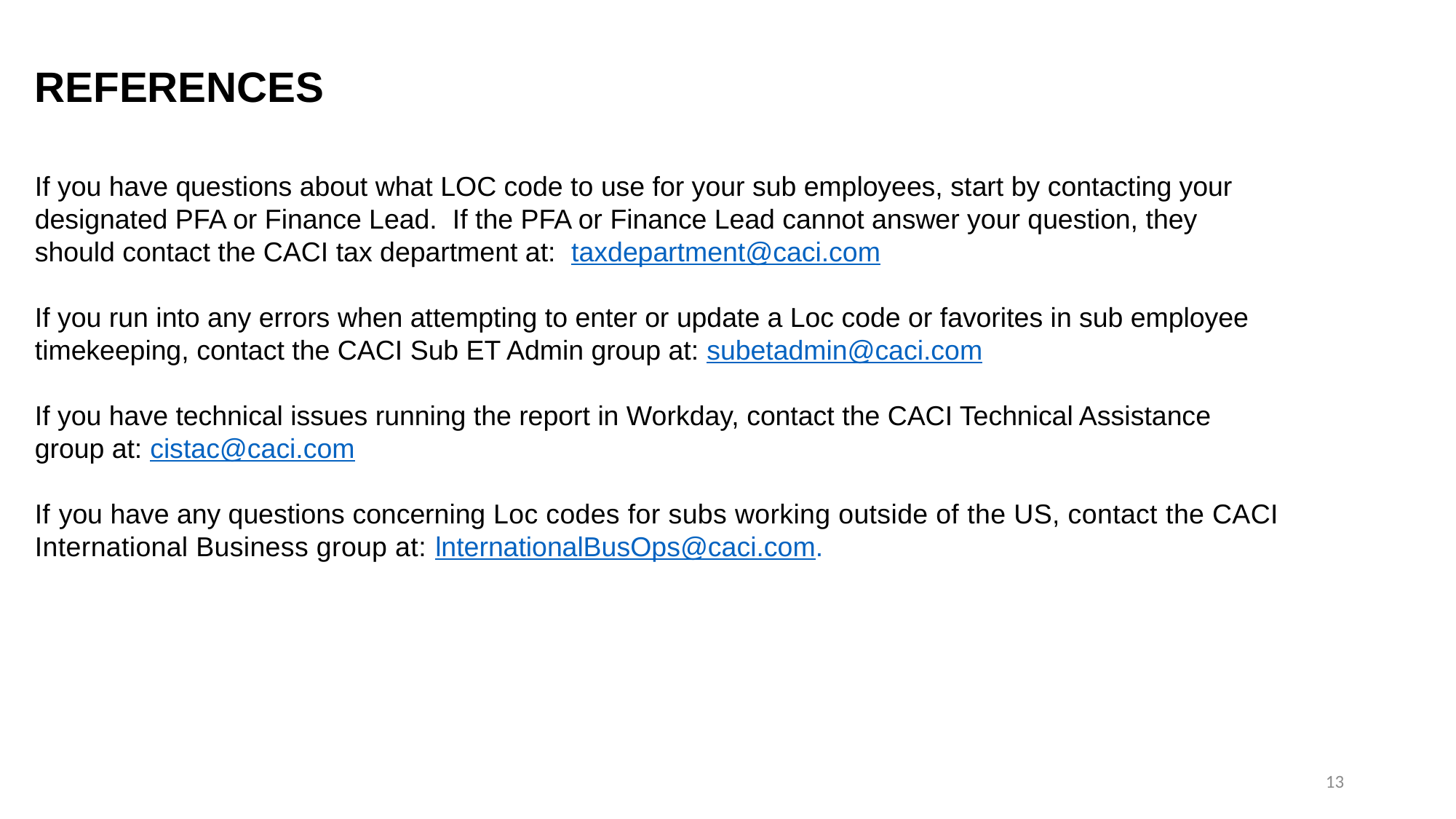

REFERENCES

If you have questions about what LOC code to use for your sub employees, start by contacting your designated PFA or Finance Lead.  If the PFA or Finance Lead cannot answer your question, they should contact the CACI tax department at:  taxdepartment@caci.com

If you run into any errors when attempting to enter or update a Loc code or favorites in sub employee timekeeping, contact the CACI Sub ET Admin group at: subetadmin@caci.com

If you have technical issues running the report in Workday, contact the CACI Technical Assistance group at: cistac@caci.com

If you have any questions concerning Loc codes for subs working outside of the US, contact the CACI International Business group at: lnternationalBusOps@caci.com.

13